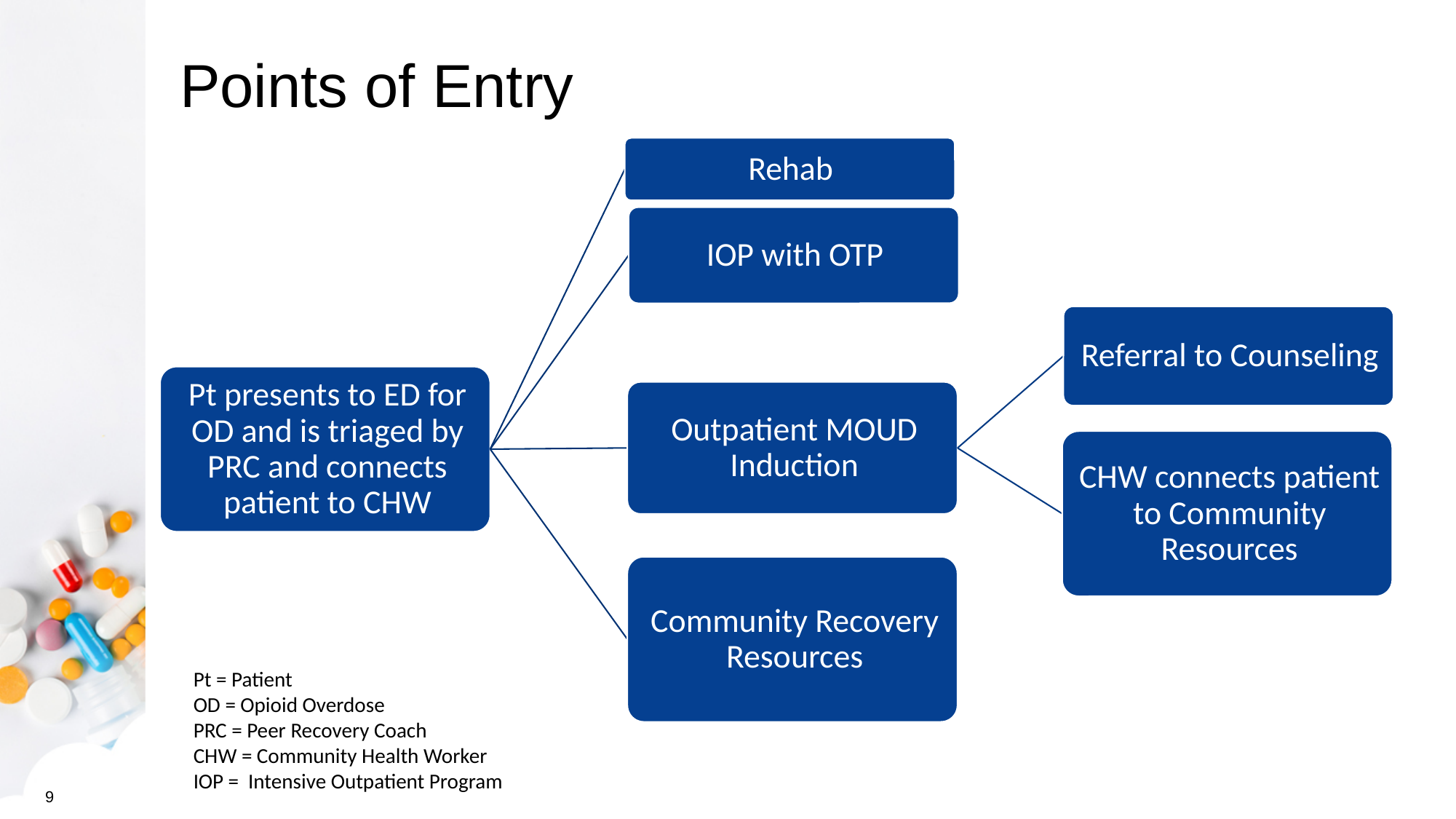

# Points of Entry
Pt presents to ED for OD and is triaged by PRC and connects patient to CHW

Rehab

IOP with OTP

Outpatient MOUD Induction

Referral to Counseling

CHW connects patient to Community Resources

Community Recovery Resources
Pt = Patient
OD = Opioid Overdose
PRC = Peer Recovery Coach
CHW = Community Health Worker
IOP =  Intensive Outpatient Program
9